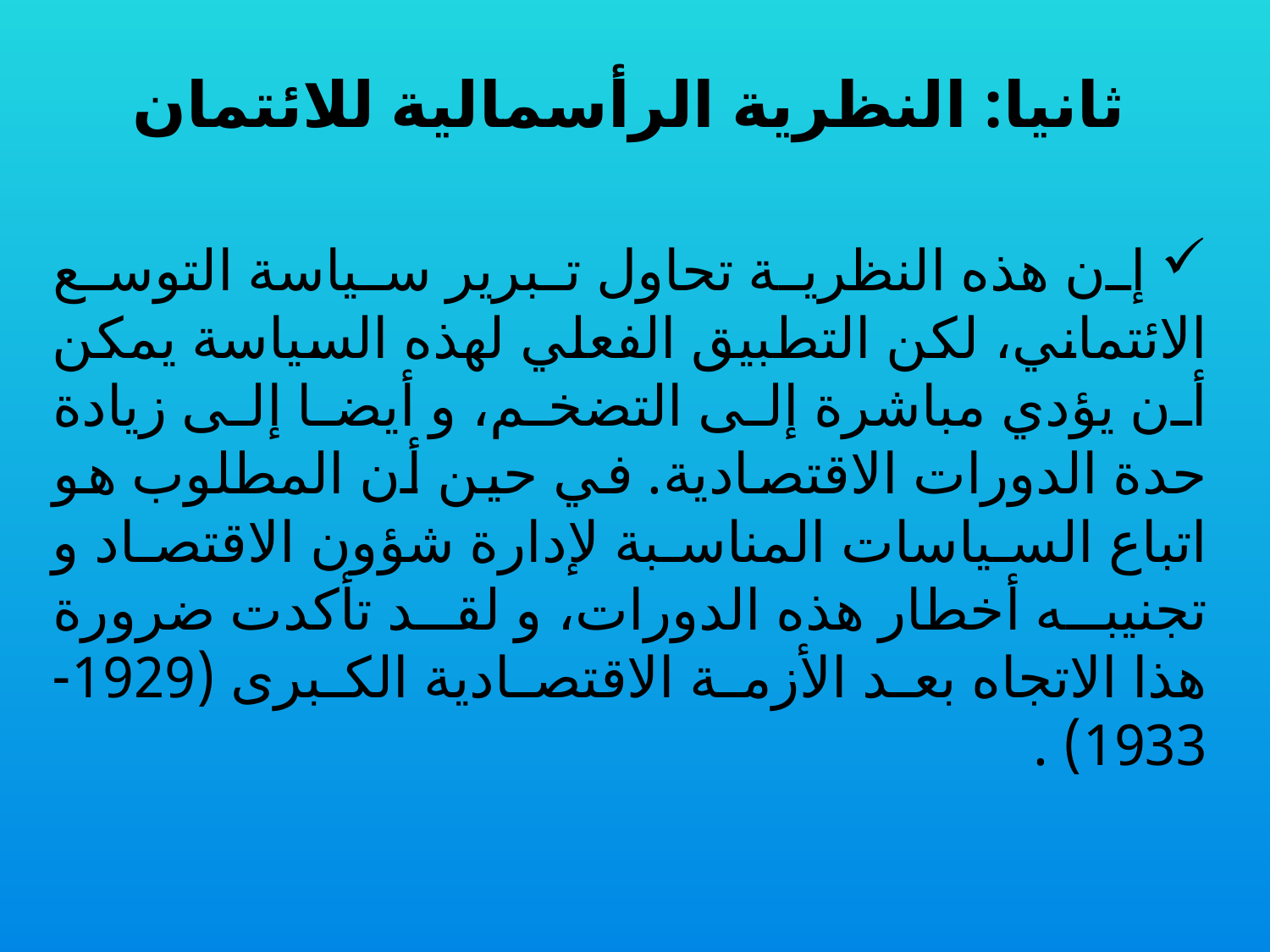

# ثانيا: النظرية الرأسمالية للائتمان
 إن هذه النظرية تحاول تبرير سياسة التوسع الائتماني، لكن التطبيق الفعلي لهذه السياسة يمكن أن يؤدي مباشرة إلى التضخم، و أيضا إلى زيادة حدة الدورات الاقتصادية. في حين أن المطلوب هو اتباع السياسات المناسبة لإدارة شؤون الاقتصاد و تجنيبه أخطار هذه الدورات، و لقد تأكدت ضرورة هذا الاتجاه بعد الأزمة الاقتصادية الكبرى (1929- 1933) .